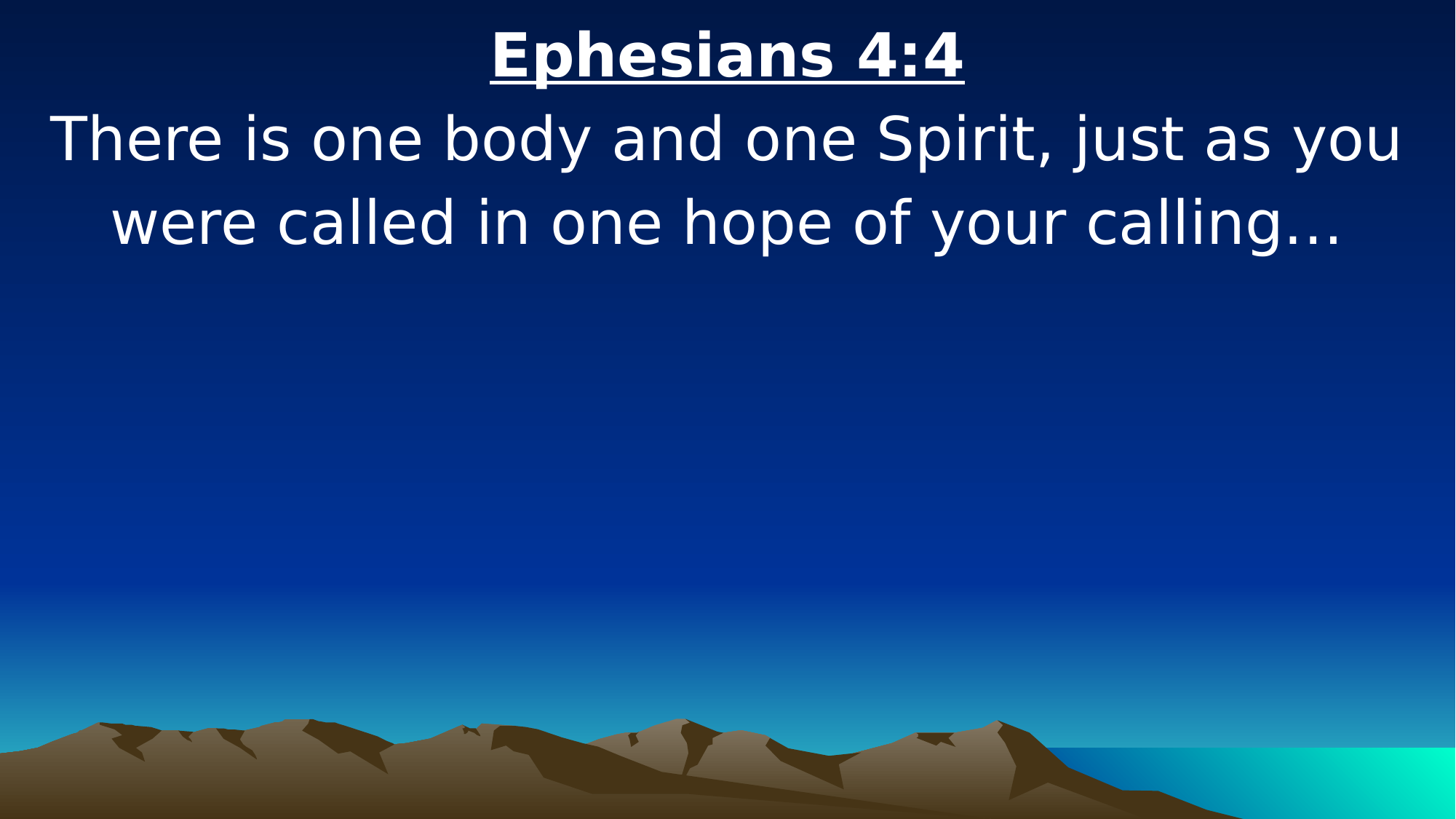

Ephesians 4:4
There is one body and one Spirit, just as you were called in one hope of your calling…